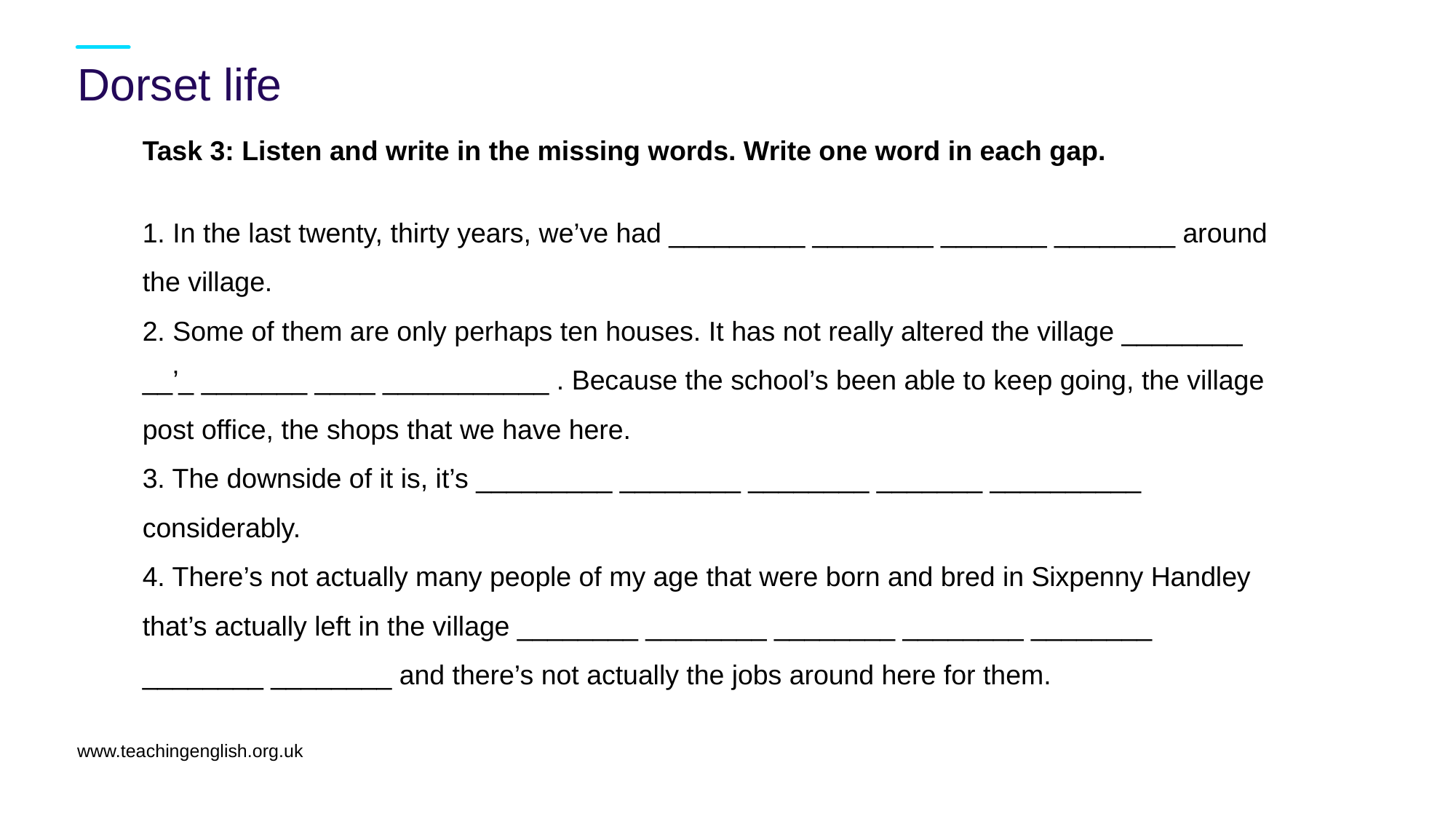

# Dorset life

Task 3: Listen and write in the missing words. Write one word in each gap.

1. In the last twenty, thirty years, we’ve had _________ ________ _______ ________ around the village.
2. Some of them are only perhaps ten houses. It has not really altered the village ________ __’_ _______ ____ ___________ . Because the school’s been able to keep going, the village post office, the shops that we have here.
3. The downside of it is, it’s _________ ________ ________ _______ __________ considerably.
4. There’s not actually many people of my age that were born and bred in Sixpenny Handley that’s actually left in the village ________ ________ ________ ________ ________ ________ ________ and there’s not actually the jobs around here for them.

www.teachingenglish.org.uk